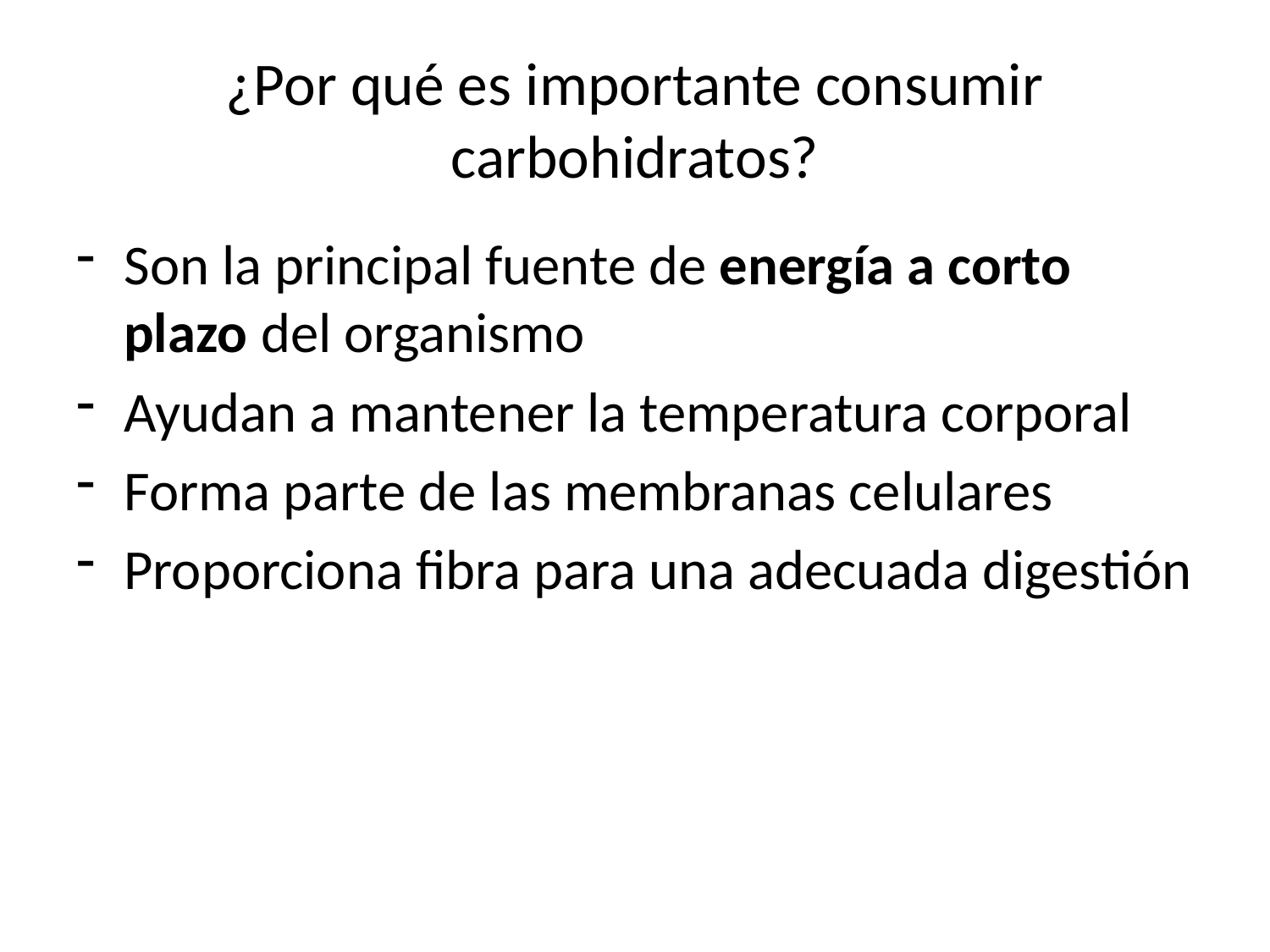

# ¿Por qué es importante consumir carbohidratos?
Son la principal fuente de energía a corto plazo del organismo
Ayudan a mantener la temperatura corporal
Forma parte de las membranas celulares
Proporciona fibra para una adecuada digestión